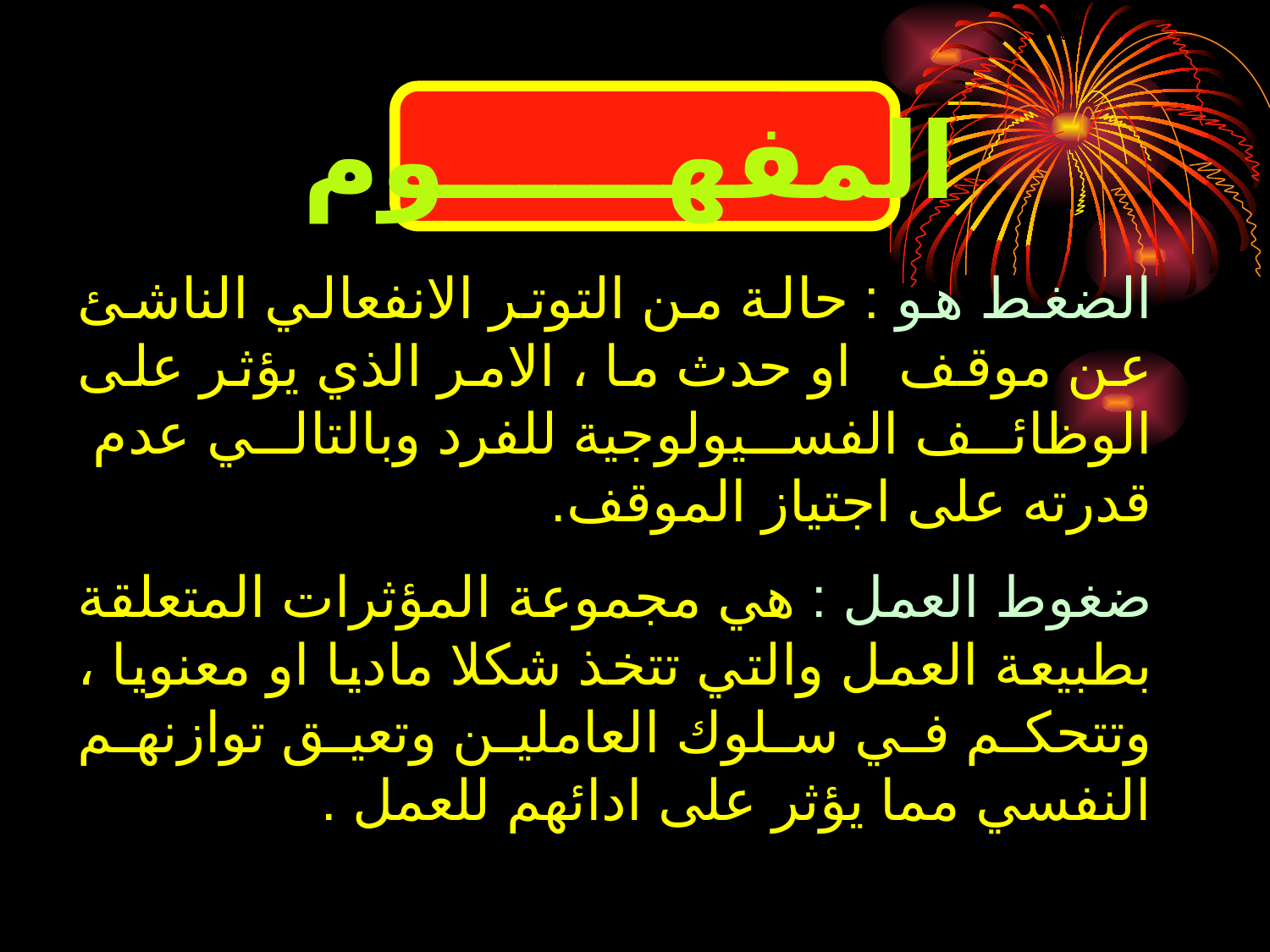

المفهــــــوم
الضغط هو : حالة من التوتر الانفعالي الناشئ عن موقف   او حدث ما ، الامر الذي يؤثر على الوظائف الفسيولوجية للفرد وبالتالي عدم  قدرته على اجتياز الموقف.
ضغوط العمل : هي مجموعة المؤثرات المتعلقة بطبيعة العمل والتي تتخذ شكلا ماديا او معنويا ، وتتحكم في سلوك العاملين وتعيق توازنهم النفسي مما يؤثر على ادائهم للعمل .